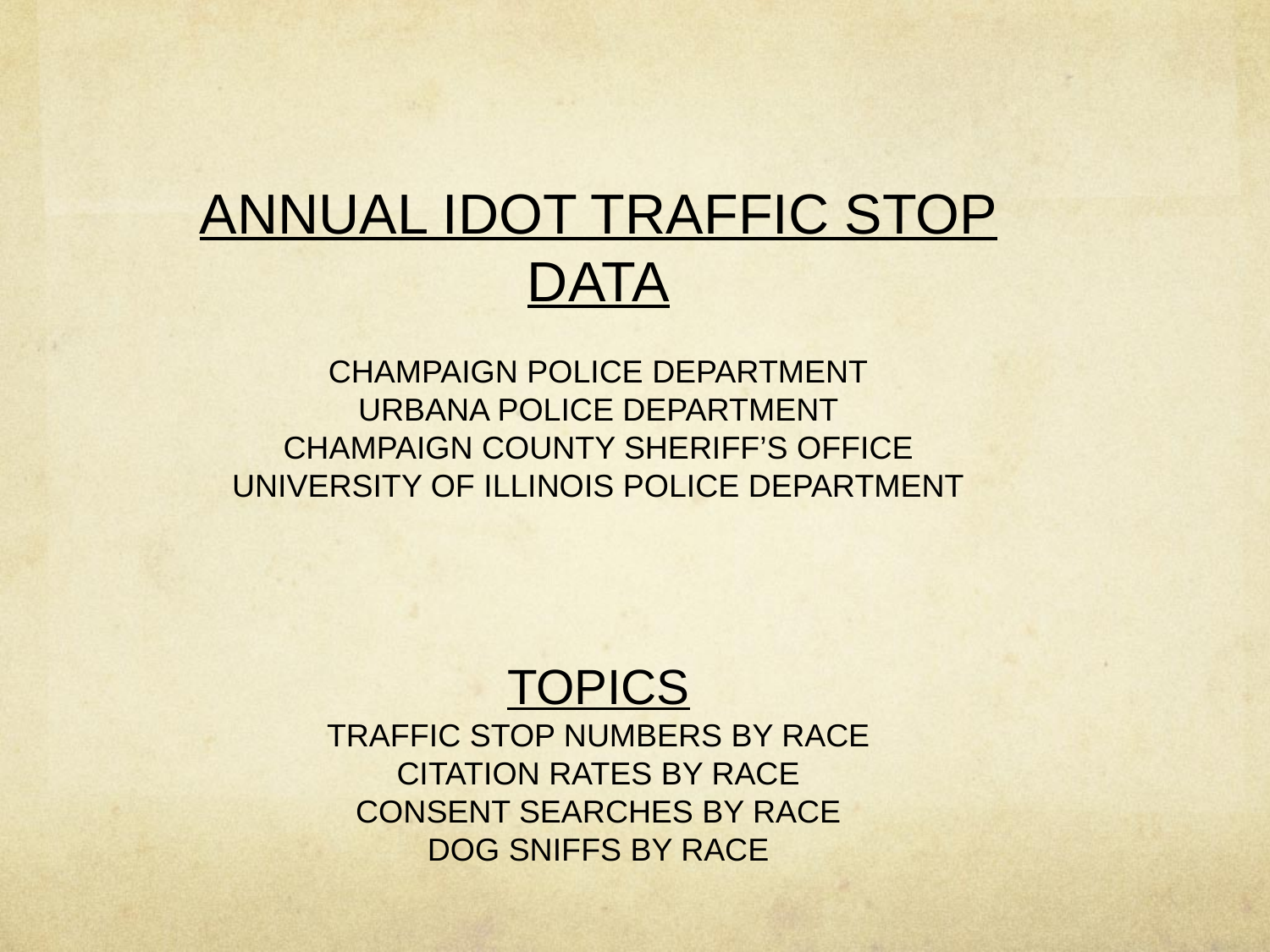

ANNUAL IDOT TRAFFIC STOP DATA

CHAMPAIGN POLICE DEPARTMENT
URBANA POLICE DEPARTMENT
CHAMPAIGN COUNTY SHERIFF’S OFFICE
UNIVERSITY OF ILLINOIS POLICE DEPARTMENT

TOPICS
TRAFFIC STOP NUMBERS BY RACE
CITATION RATES BY RACE
CONSENT SEARCHES BY RACE
DOG SNIFFS BY RACE